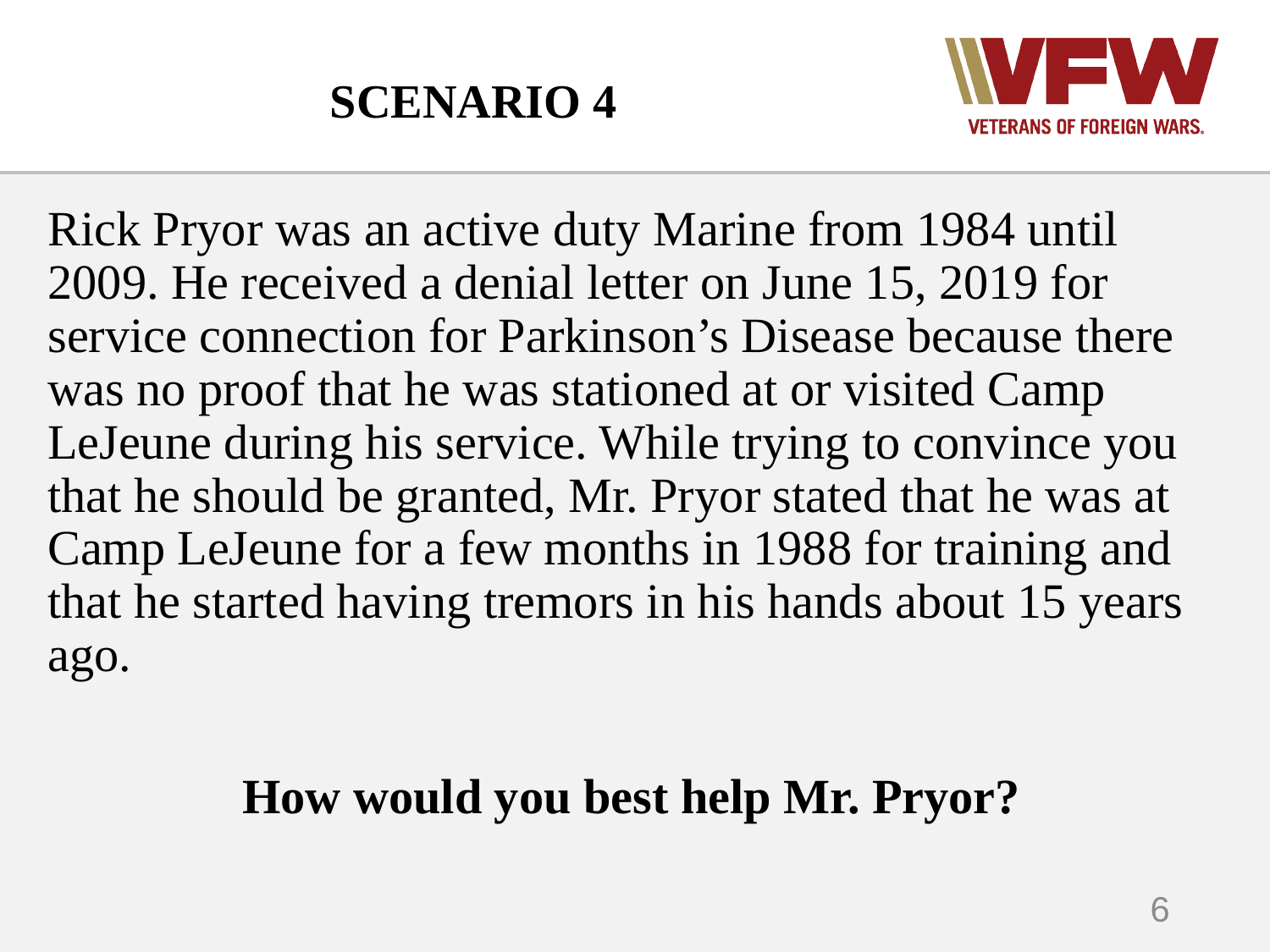

# SCENARIO 4
Rick Pryor was an active duty Marine from 1984 until 2009. He received a denial letter on June 15, 2019 for service connection for Parkinson’s Disease because there was no proof that he was stationed at or visited Camp LeJeune during his service. While trying to convince you that he should be granted, Mr. Pryor stated that he was at Camp LeJeune for a few months in 1988 for training and that he started having tremors in his hands about 15 years ago.

How would you best help Mr. Pryor?
6